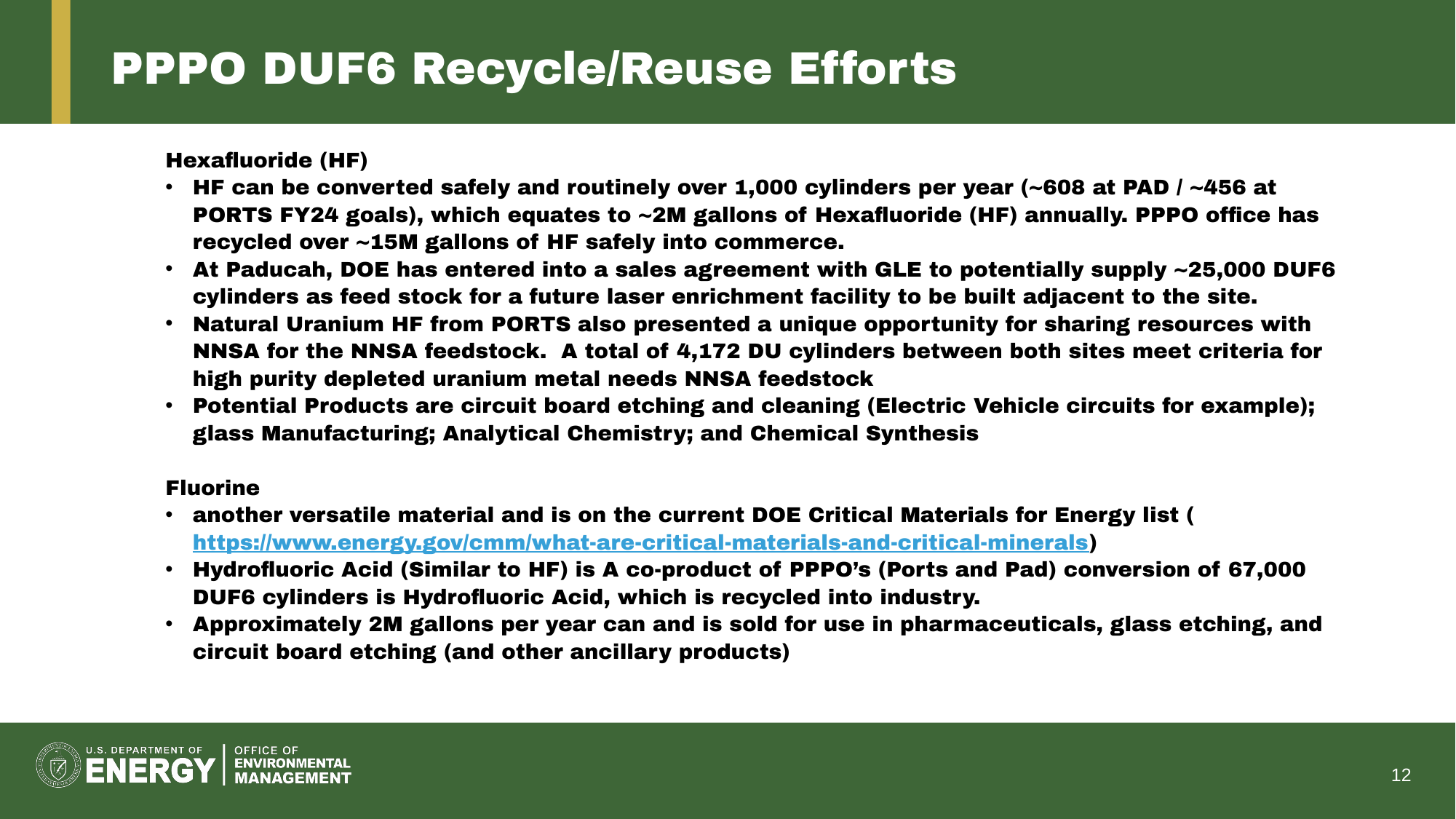

# PPPO DUF6 Recycle/Reuse Efforts
Hexafluoride (HF)
HF can be converted safely and routinely over 1,000 cylinders per year (~608 at PAD / ~456 at PORTS FY24 goals), which equates to ~2M gallons of Hexafluoride (HF) annually. PPPO office has recycled over ~15M gallons of HF safely into commerce.
At Paducah, DOE has entered into a sales agreement with GLE to potentially supply ~25,000 DUF6 cylinders as feed stock for a future laser enrichment facility to be built adjacent to the site.
Natural Uranium HF from PORTS also presented a unique opportunity for sharing resources with NNSA for the NNSA feedstock.  A total of 4,172 DU cylinders between both sites meet criteria for high purity depleted uranium metal needs NNSA feedstock
Potential Products are circuit board etching and cleaning (Electric Vehicle circuits for example); glass Manufacturing; Analytical Chemistry; and Chemical Synthesis

Fluorine
another versatile material and is on the current DOE Critical Materials for Energy list (https://www.energy.gov/cmm/what-are-critical-materials-and-critical-minerals)
Hydrofluoric Acid (Similar to HF) is A co-product of PPPO’s (Ports and Pad) conversion of 67,000 DUF6 cylinders is Hydrofluoric Acid, which is recycled into industry.
Approximately 2M gallons per year can and is sold for use in pharmaceuticals, glass etching, and circuit board etching (and other ancillary products)

12